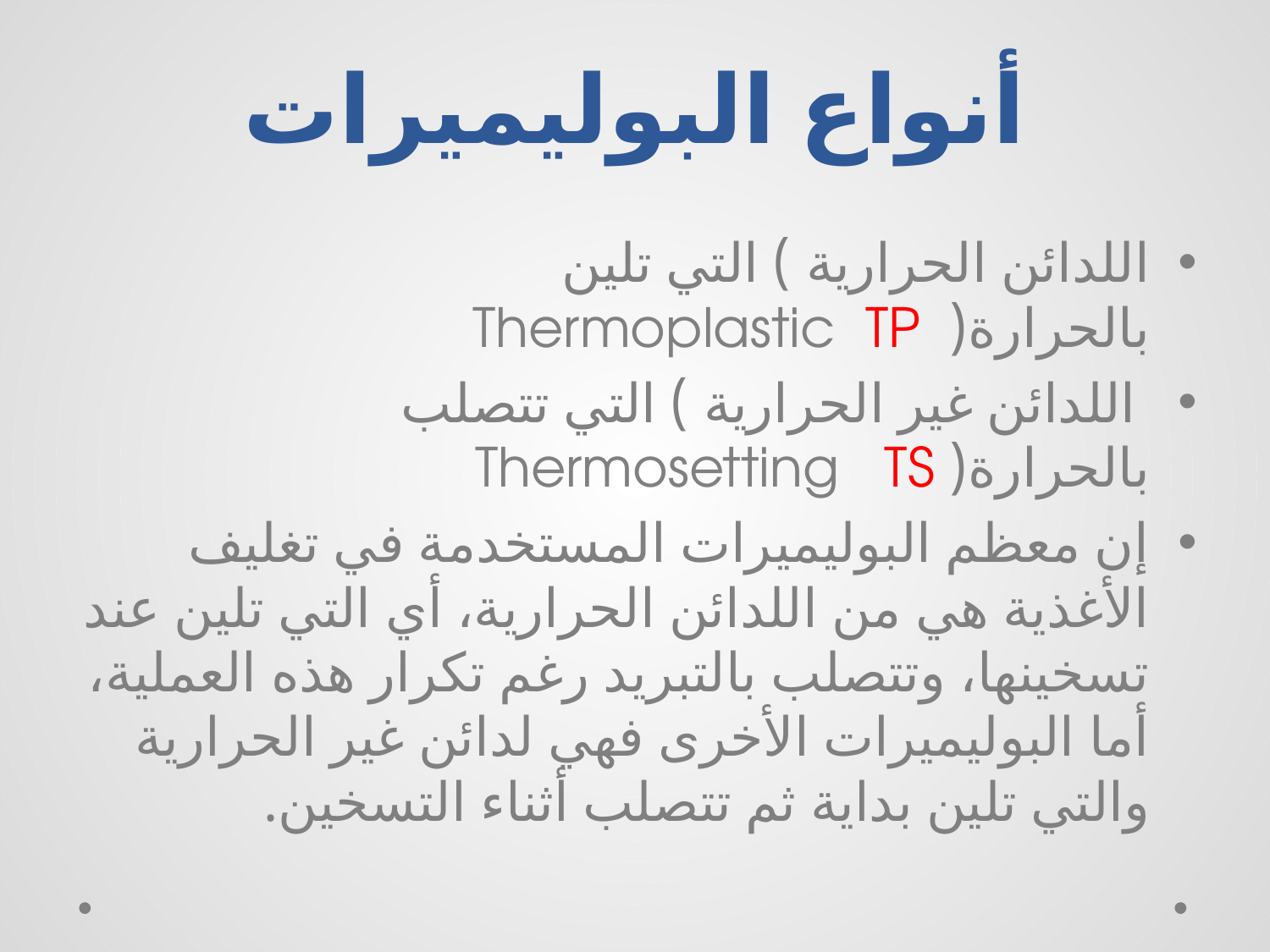

# أنواع البوليميرات
اللدائن الحرارية ) التي تلين بالحرارة(  Thermoplastic  TP
 اللدائن غير الحرارية ) التي تتصلب بالحرارة( Thermosetting   TS
إن معظم البوليميرات المستخدمة في تغليف الأغذية هي من اللدائن الحرارية، أي التي تلين عند تسخينها، وتتصلب بالتبريد رغم تكرار هذه العملية، أما البوليميرات الأخرى فهي لدائن غير الحرارية والتي تلين بداية ثم تتصلب أثناء التسخين.